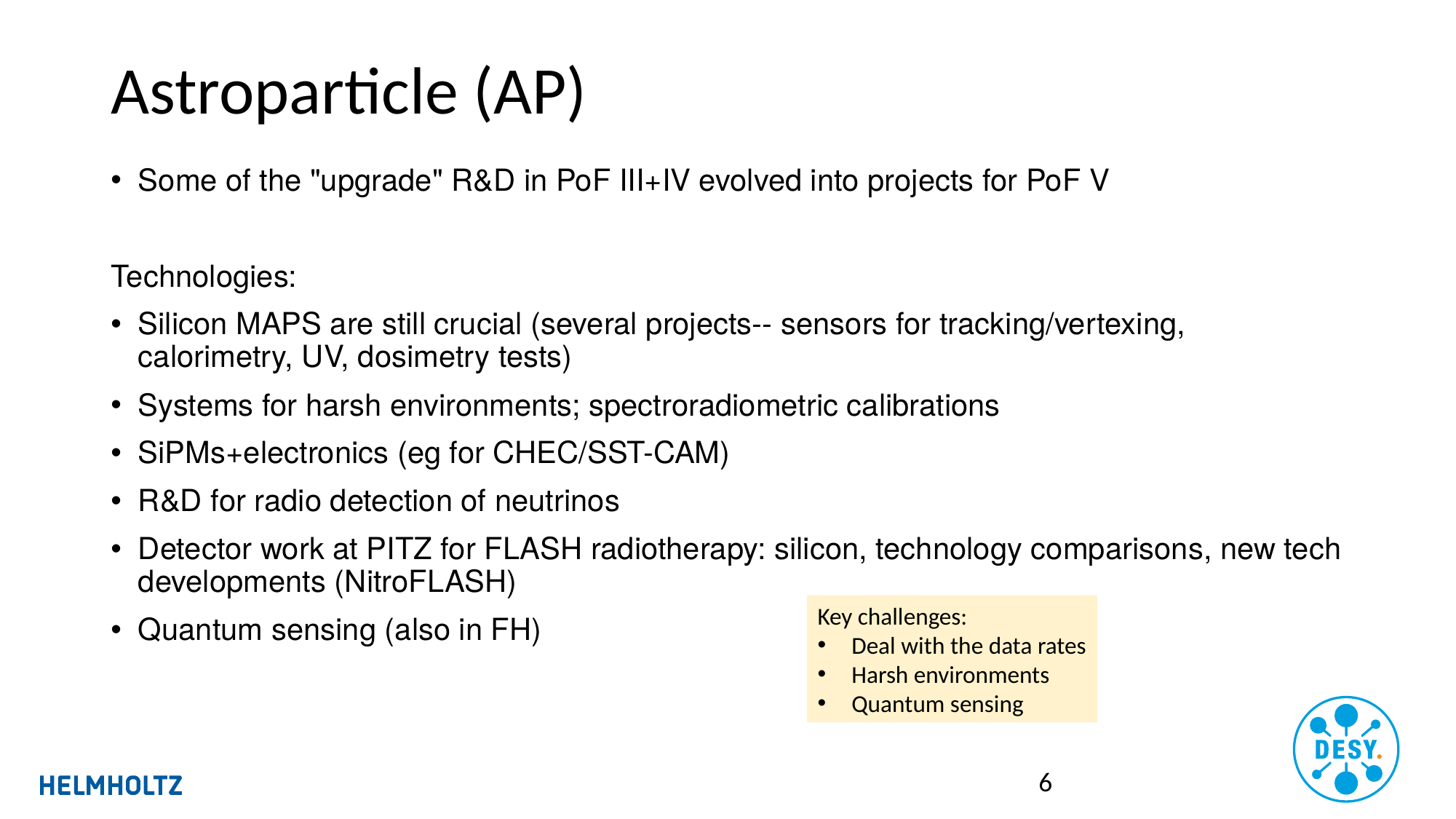

# Astroparticle (AP)
Some of the "upgrade" R&D in PoF III+IV evolved into projects for PoF V

Technologies:
Silicon MAPS are still crucial (several projects-- sensors for tracking/vertexing, calorimetry, UV, dosimetry tests)
Systems for harsh environments; spectroradiometric calibrations
SiPMs+electronics (eg for CHEC/SST-CAM)
R&D for radio detection of neutrinos
Detector work at PITZ for FLASH radiotherapy: silicon, technology comparisons, new tech developments (NitroFLASH)
Quantum sensing (also in FH)

Key challenges:
Deal with the data rates
Harsh environments
Quantum sensing
6